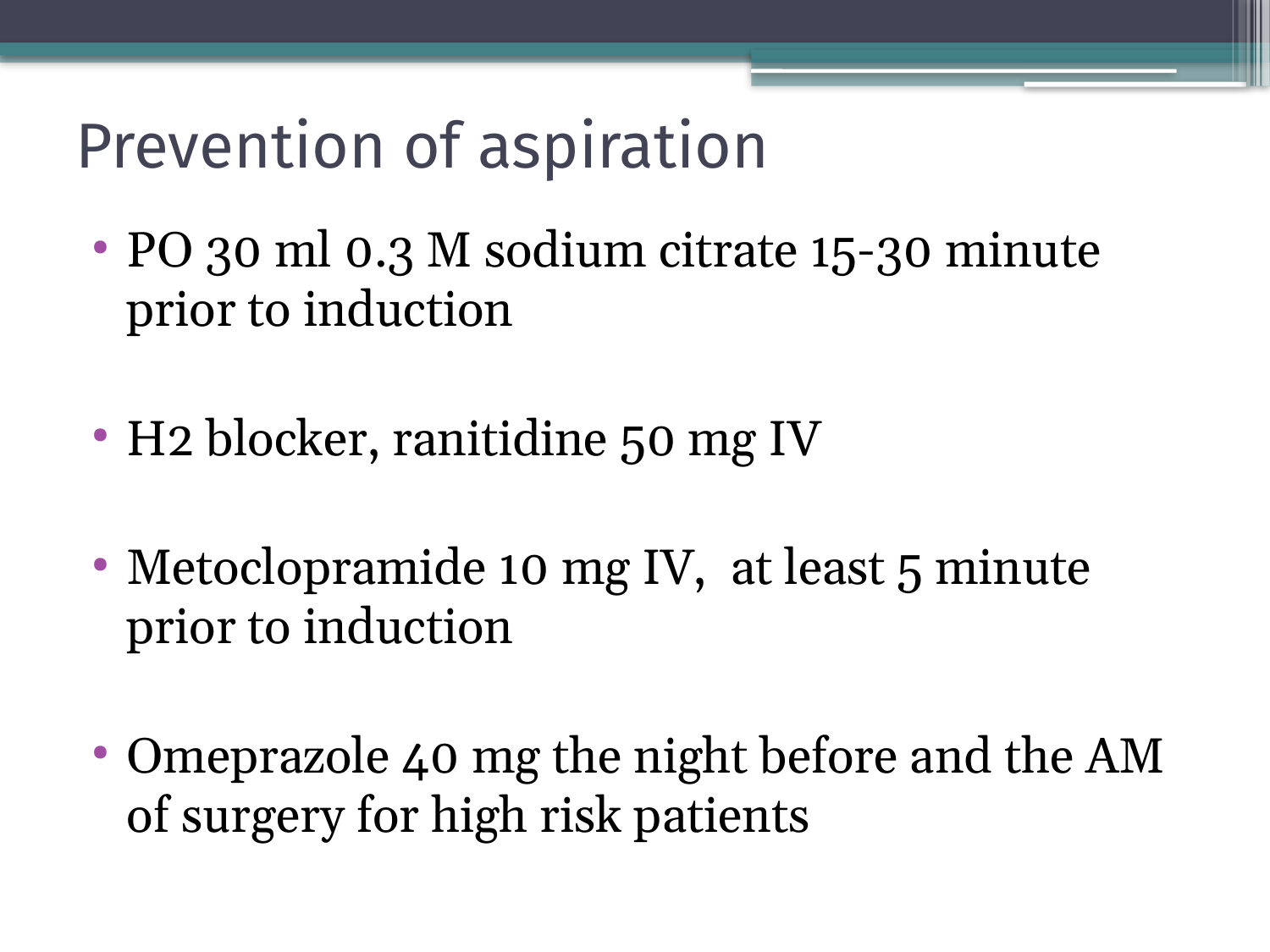

# Prevention of aspiration
PO 30 ml 0.3 M sodium citrate 15-30 minute prior to induction

H2 blocker, ranitidine 50 mg IV

Metoclopramide 10 mg IV,  at least 5 minute prior to induction

Omeprazole 40 mg the night before and the AM of surgery for high risk patients